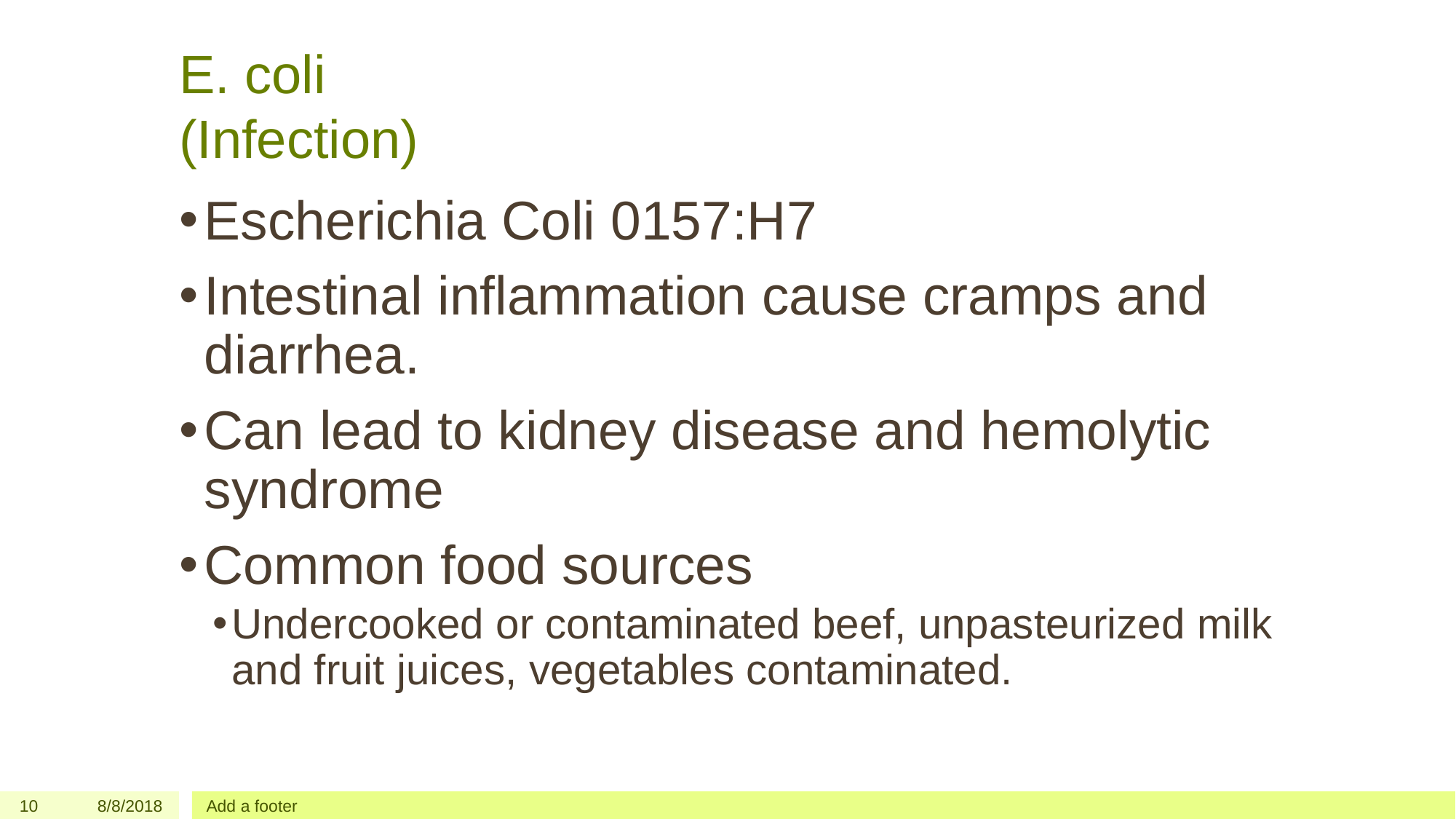

# E. coli                                                        (Infection)
Escherichia Coli 0157:H7
Intestinal inflammation cause cramps and diarrhea.
Can lead to kidney disease and hemolytic syndrome
Common food sources
Undercooked or contaminated beef, unpasteurized milk and fruit juices, vegetables contaminated.
10
8/8/2018
Add a footer